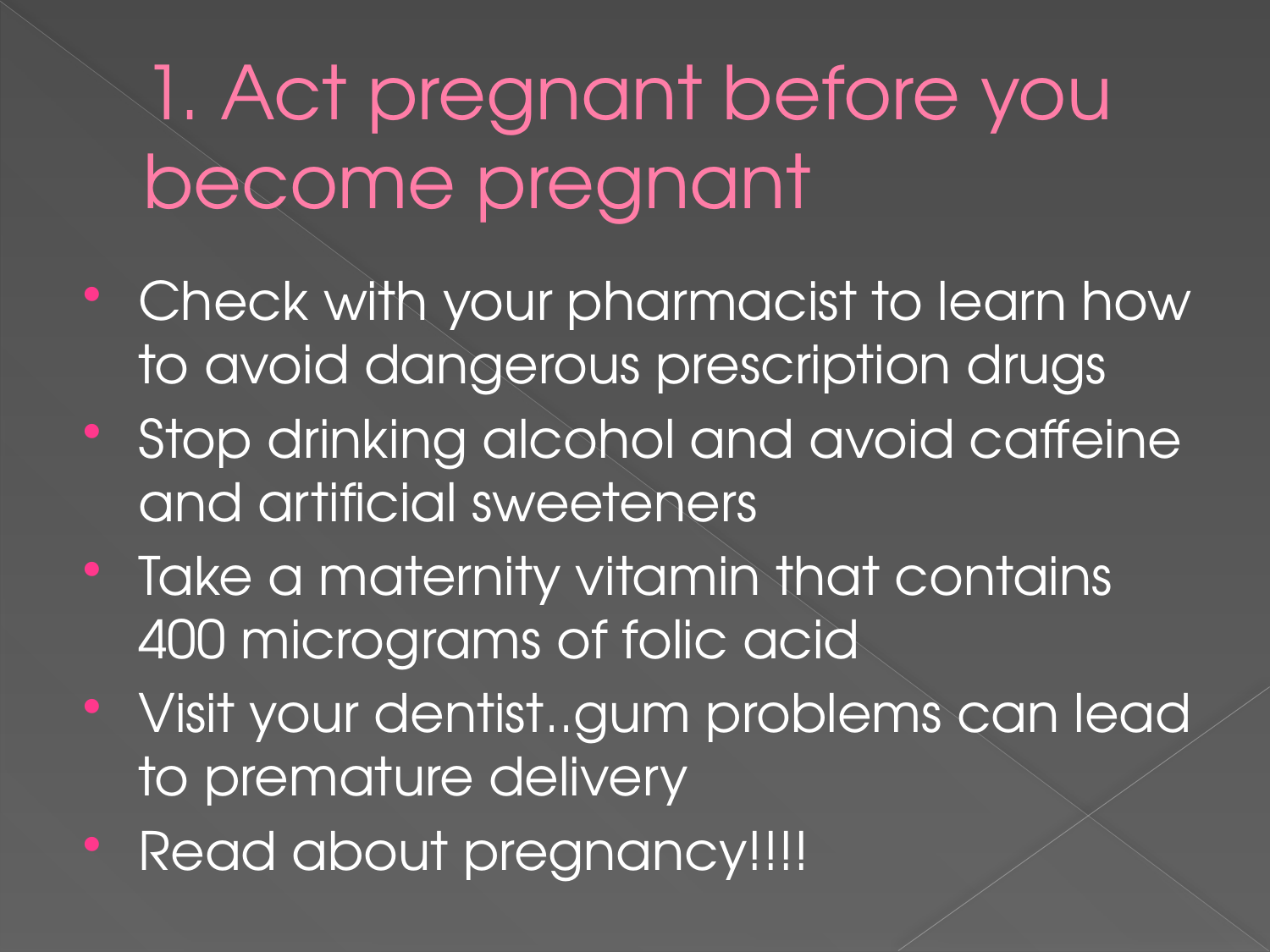

# 1. Act pregnant before you become pregnant
Check with your pharmacist to learn how to avoid dangerous prescription drugs
Stop drinking alcohol and avoid caffeine and artificial sweeteners
Take a maternity vitamin that contains 400 micrograms of folic acid
Visit your dentist..gum problems can lead to premature delivery
Read about pregnancy!!!!